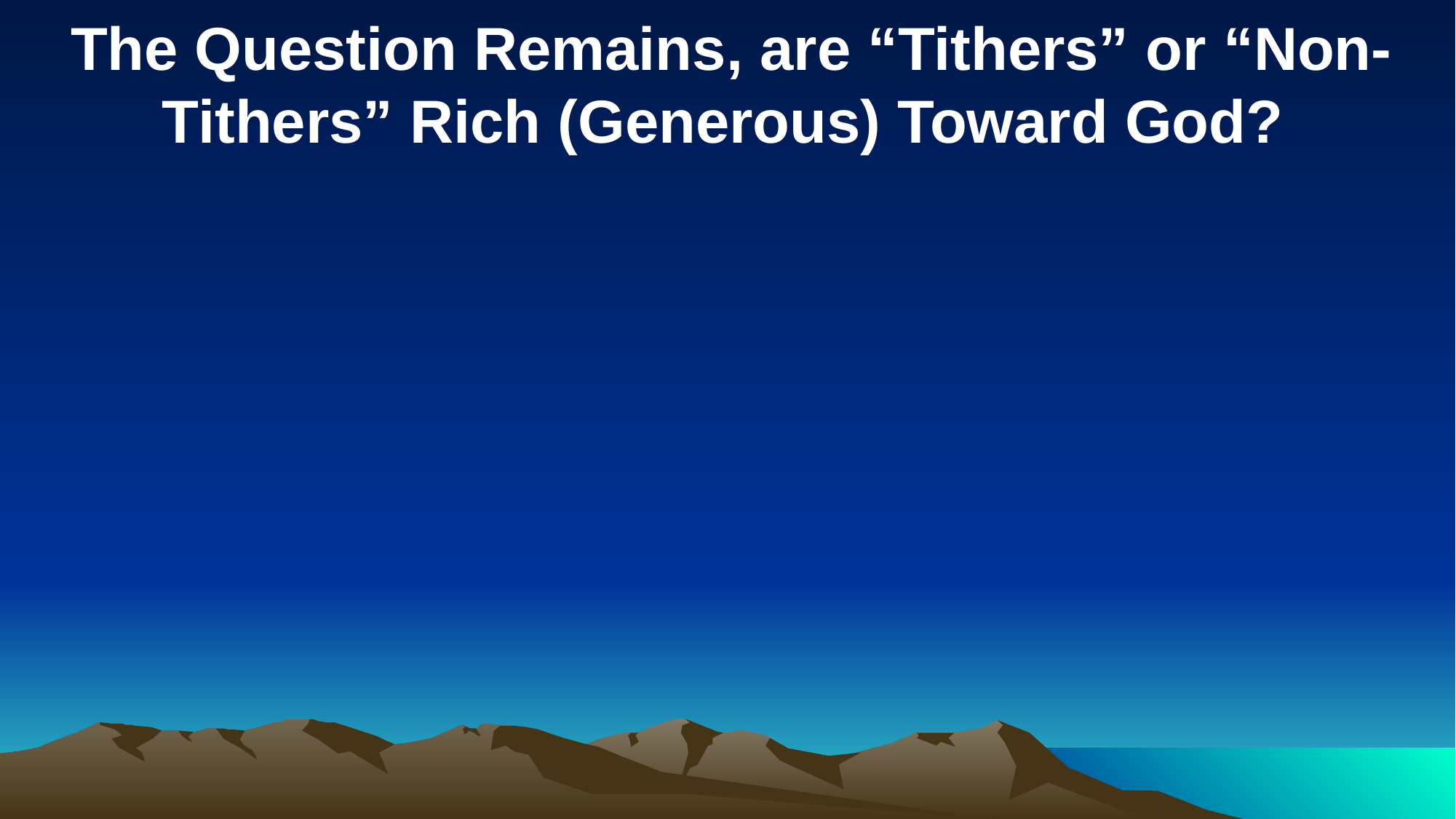

The Question Remains, are “Tithers” or “Non-Tithers” Rich (Generous) Toward God?